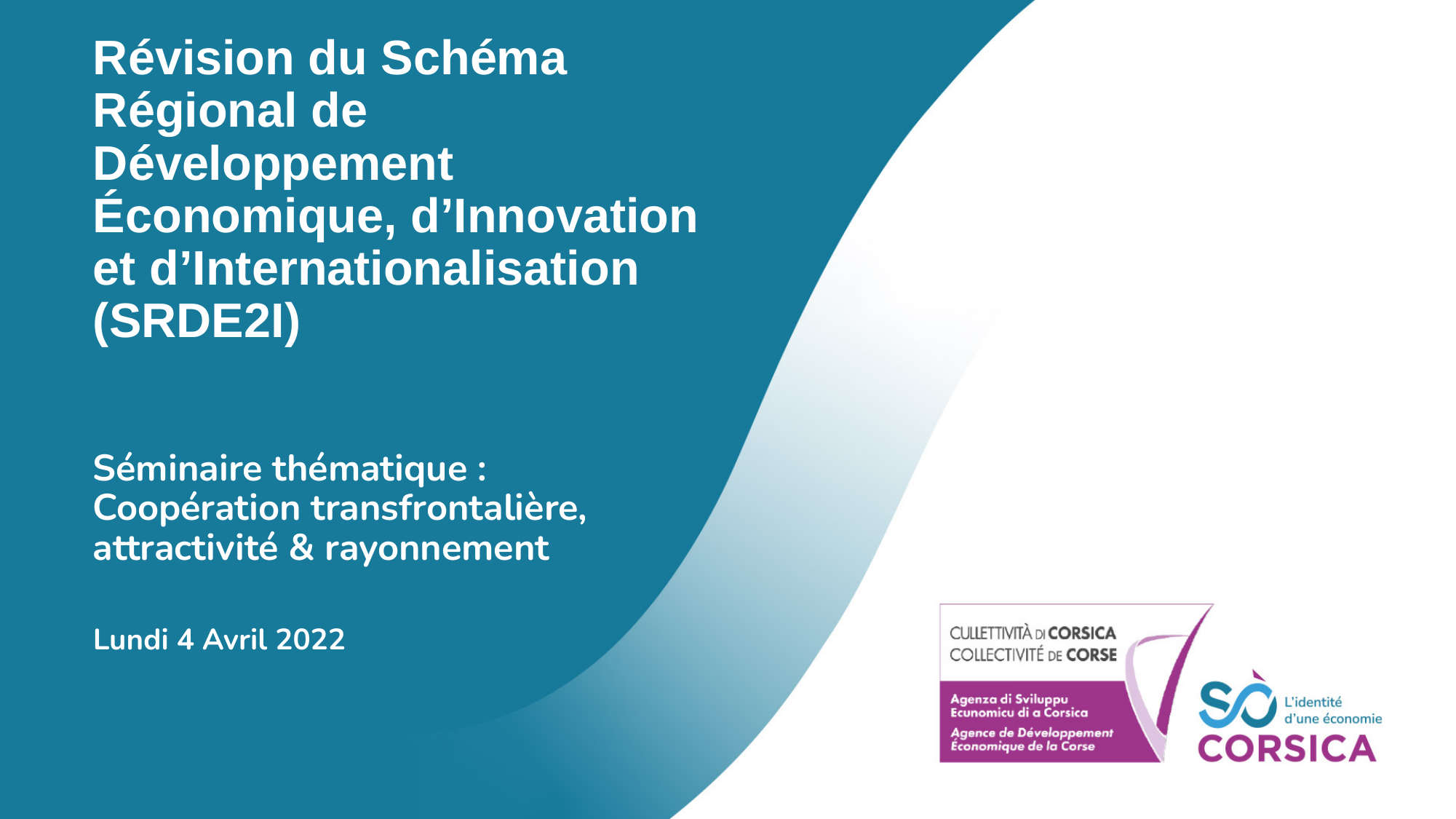

# Révision du Schéma Régional de Développement Économique, d’Innovation et d’Internationalisation (SRDE2I)
Séminaire thématique : Coopération transfrontalière, attractivité & rayonnement

Lundi 4 Avril 2022